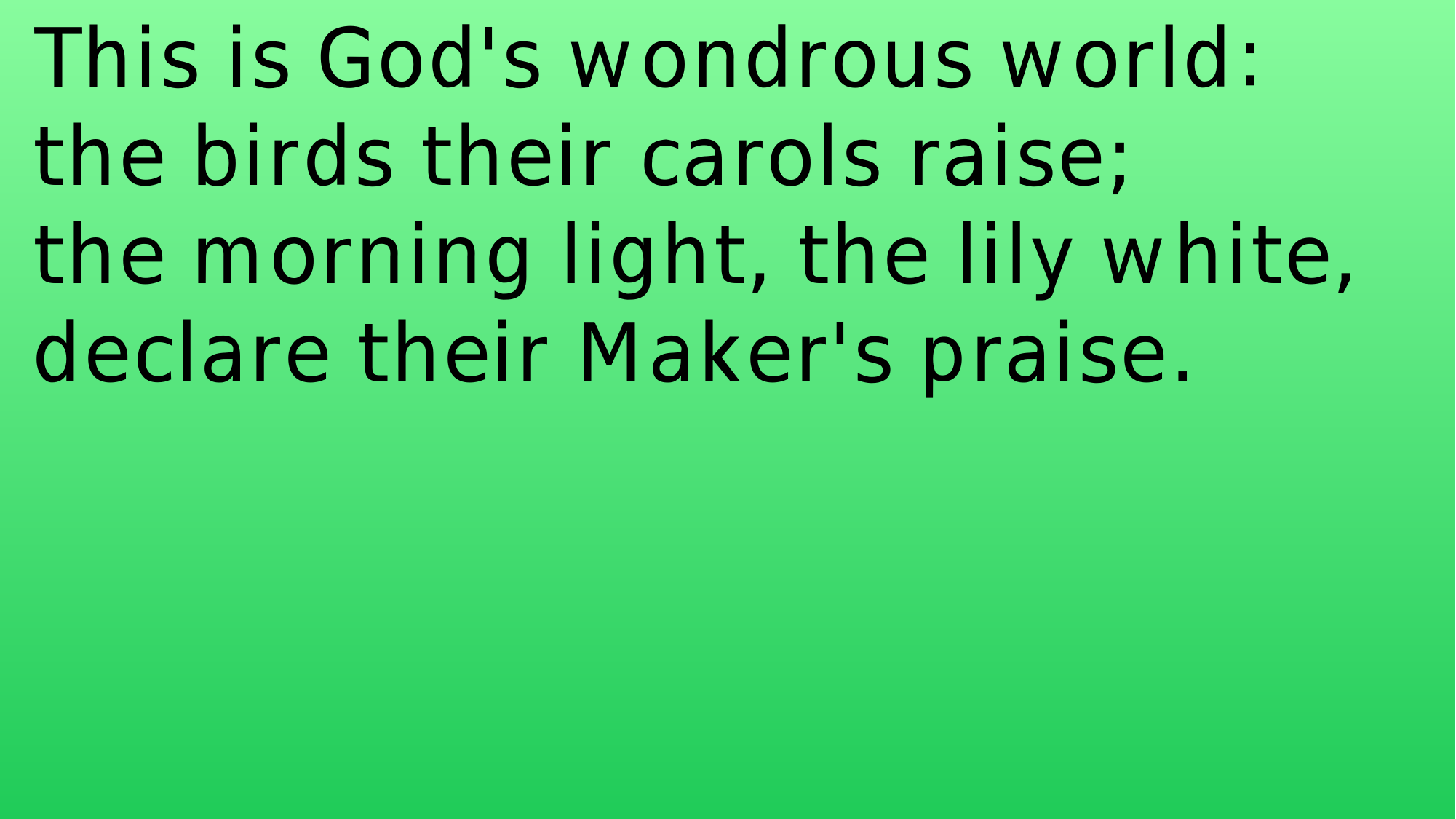

This is God's wondrous world:
 the birds their carols raise;
 the morning light, the lily white,
 declare their Maker's praise.